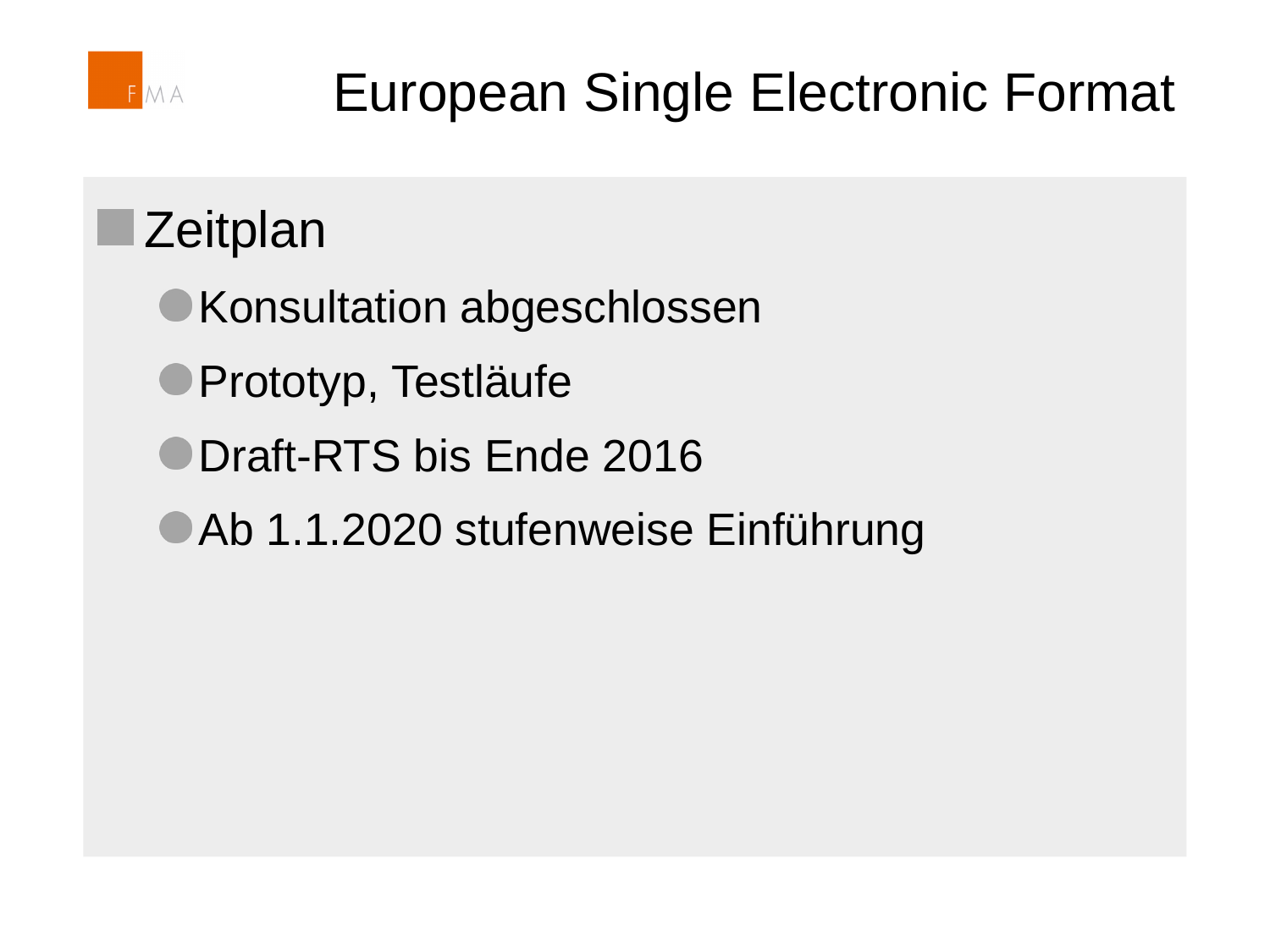

# European Single Electronic Format
Zeitplan
Konsultation abgeschlossen
Prototyp, Testläufe
Draft-RTS bis Ende 2016
Ab 1.1.2020 stufenweise Einführung